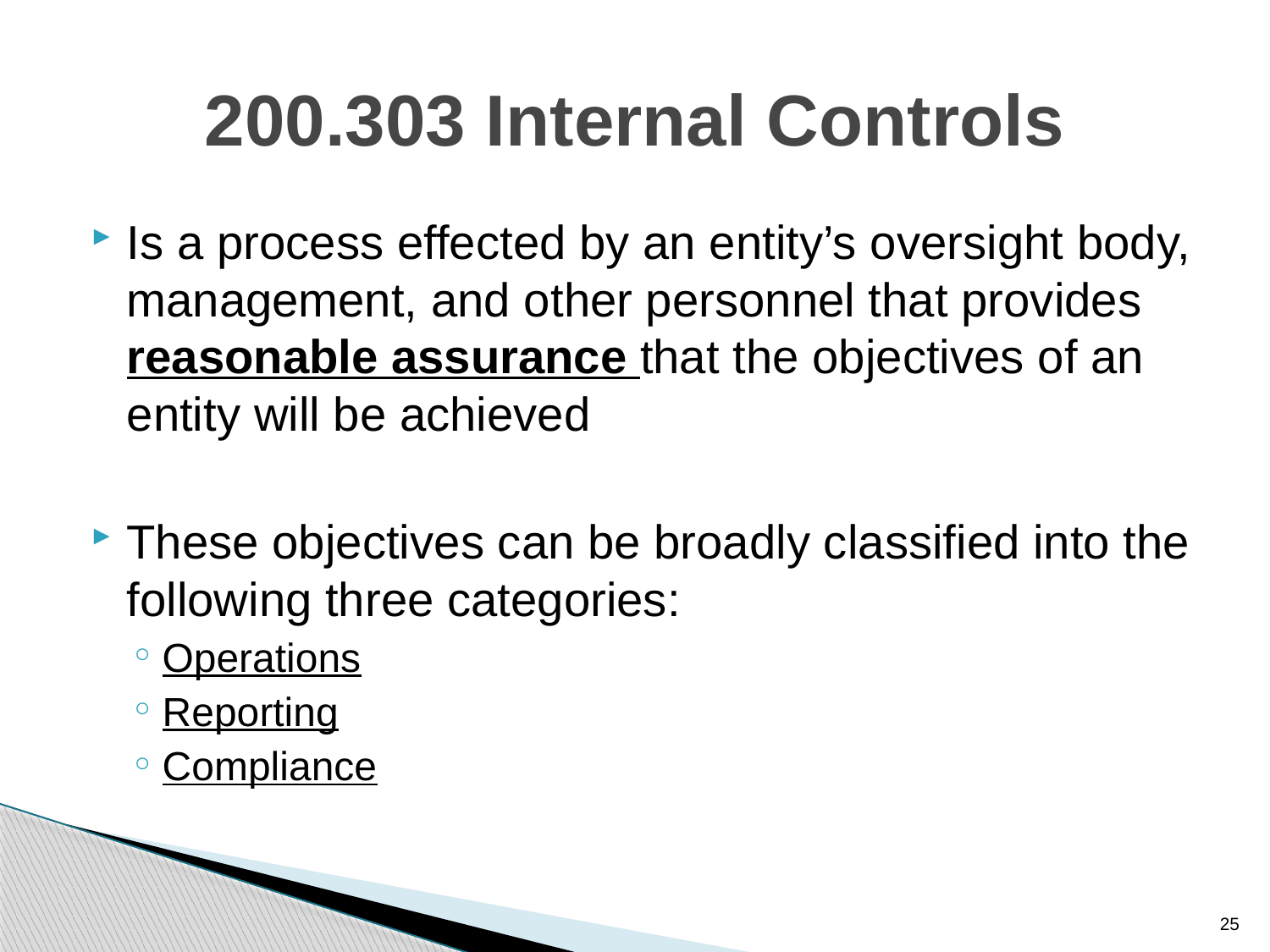

# 200.303 Internal Controls
Is a process effected by an entity’s oversight body, management, and other personnel that provides reasonable assurance that the objectives of an entity will be achieved

These objectives can be broadly classified into the following three categories:
Operations
Reporting
Compliance
25